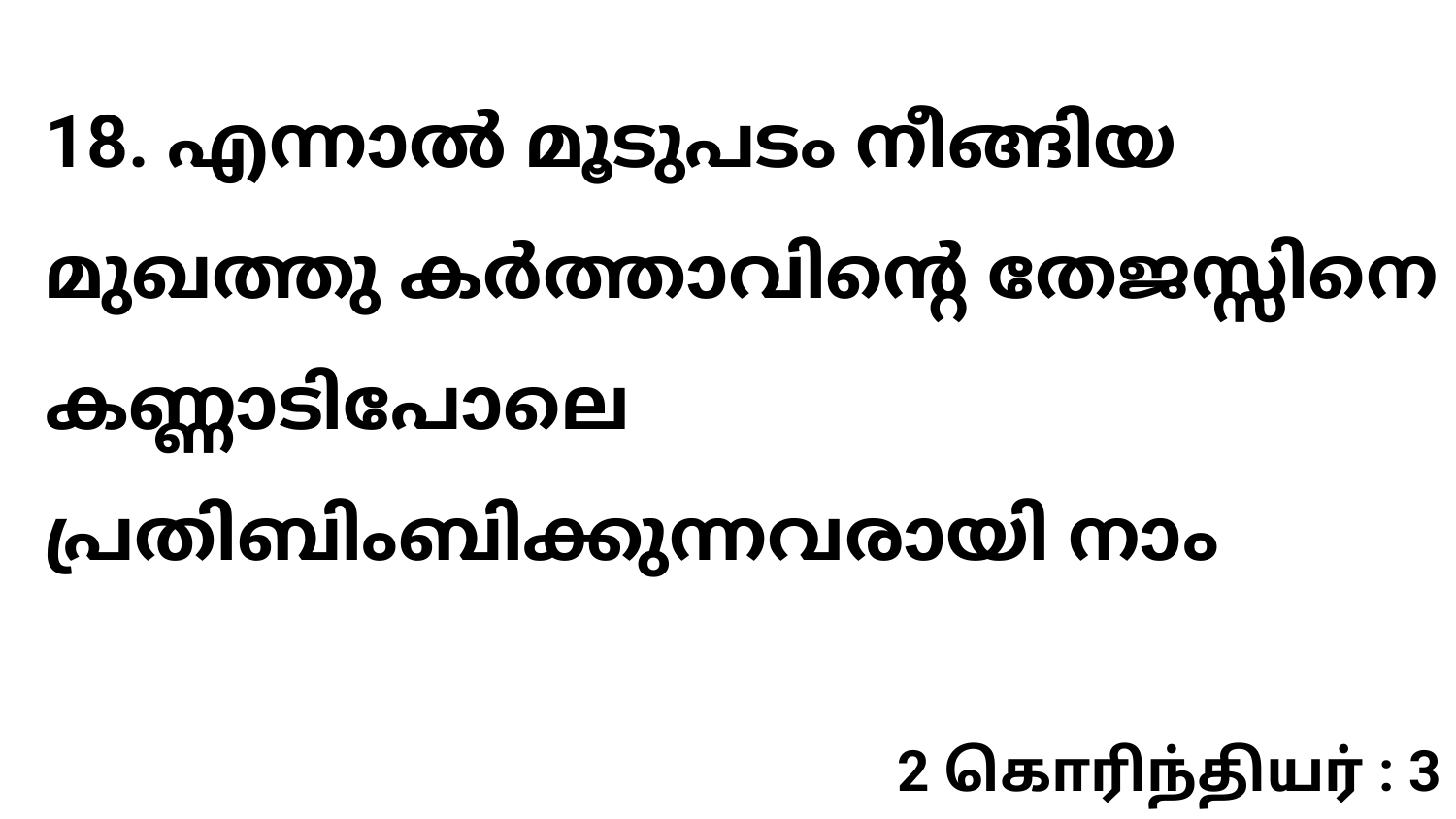

18. എന്നാൽ മൂടുപടം നീങ്ങിയ മുഖത്തു കർത്താവിന്റെ തേജസ്സിനെ കണ്ണാടിപോലെ പ്രതിബിംബിക്കുന്നവരായി നാം
2 கொரிந்தியர் : 3